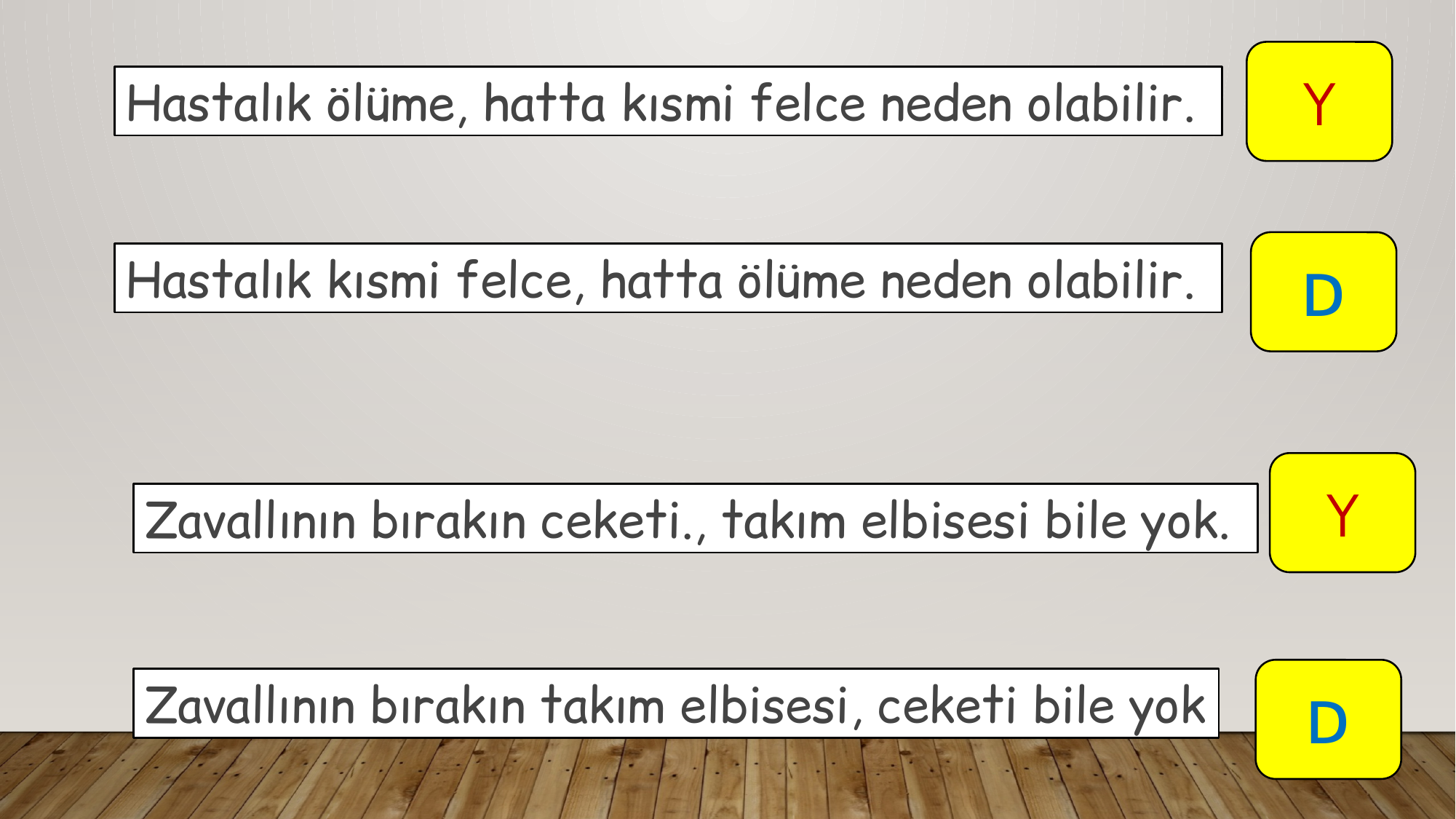

Y
Hastalık ölüme, hatta kısmi felce neden olabilir.
D
Hastalık kısmi felce, hatta ölüme neden olabilir.
Y
Zavallının bırakın ceketi., takım elbisesi bile yok.
D
Zavallının bırakın takım elbisesi, ceketi bile yok